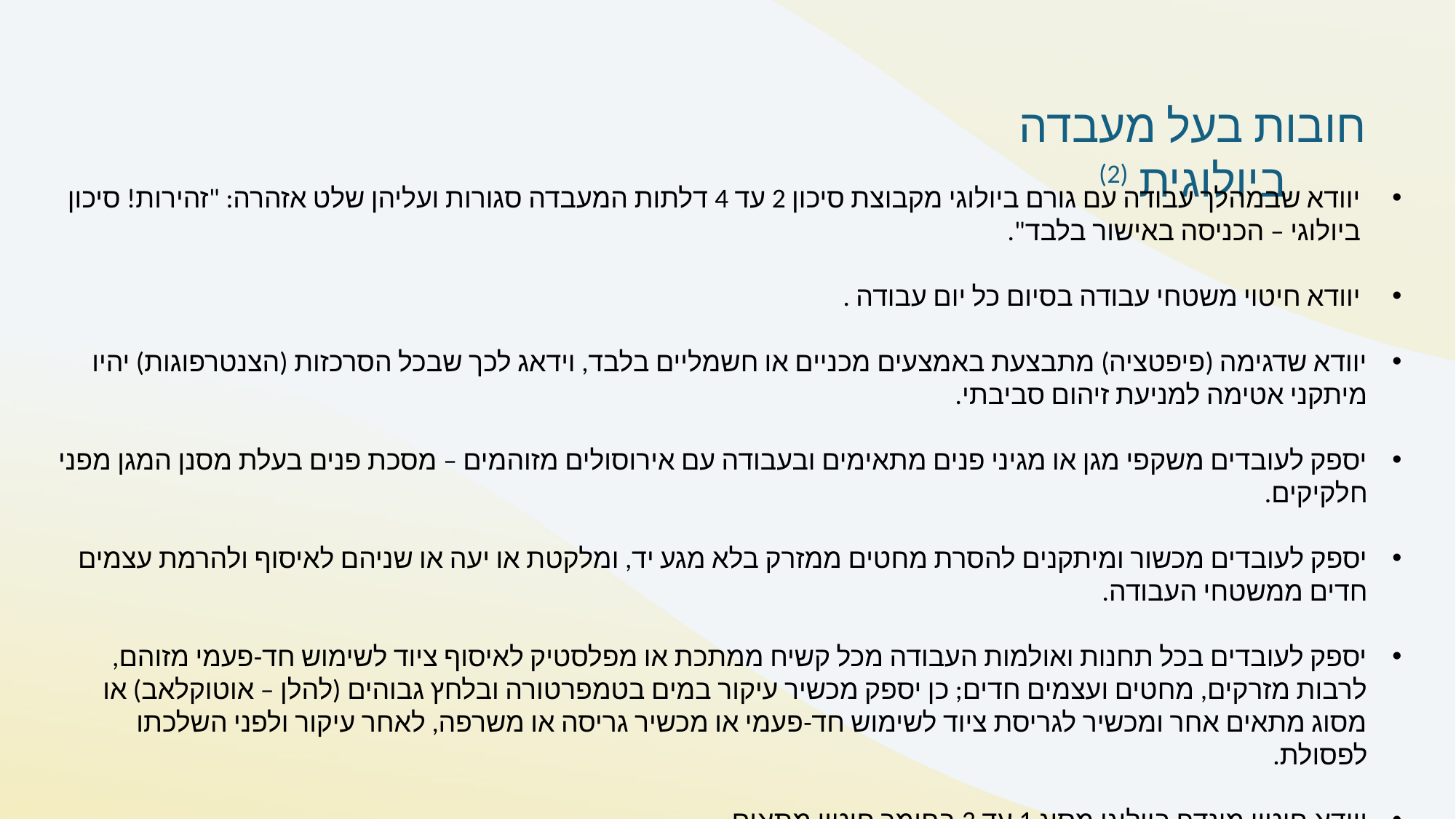

חובות בעל מעבדה ביולוגית (2)

יוודא שבמהלך עבודה עם גורם ביולוגי מקבוצת סיכון 2 עד 4 דלתות המעבדה סגורות ועליהן שלט אזהרה: "זהירות! סיכון ביולוגי – הכניסה באישור בלבד".

יוודא חיטוי משטחי עבודה בסיום כל יום עבודה .

יוודא שדגימה (פיפטציה) מתבצעת באמצעים מכניים או חשמליים בלבד, וידאג לכך שבכל הסרכזות (הצנטרפוגות) יהיו מיתקני אטימה למניעת זיהום סביבתי.

יספק לעובדים משקפי מגן או מגיני פנים מתאימים ובעבודה עם אירוסולים מזוהמים – מסכת פנים בעלת מסנן המגן מפני חלקיקים.

יספק לעובדים מכשור ומיתקנים להסרת מחטים ממזרק בלא מגע יד, ומלקטת או יעה או שניהם לאיסוף ולהרמת עצמים חדים ממשטחי העבודה.

יספק לעובדים בכל תחנות ואולמות העבודה מכל קשיח ממתכת או מפלסטיק לאיסוף ציוד לשימוש חד-פעמי מזוהם, לרבות מזרקים, מחטים ועצמים חדים; כן יספק מכשיר עיקור במים בטמפרטורה ובלחץ גבוהים (להלן – אוטוקלאב) או מסוג מתאים אחר ומכשיר לגריסת ציוד לשימוש חד-פעמי או מכשיר גריסה או משרפה, לאחר עיקור ולפני השלכתו לפסולת.

יוודא חיטוי מינדף ביולוגי מסוג 1 עד 3 בחומר חיטוי מתאים.